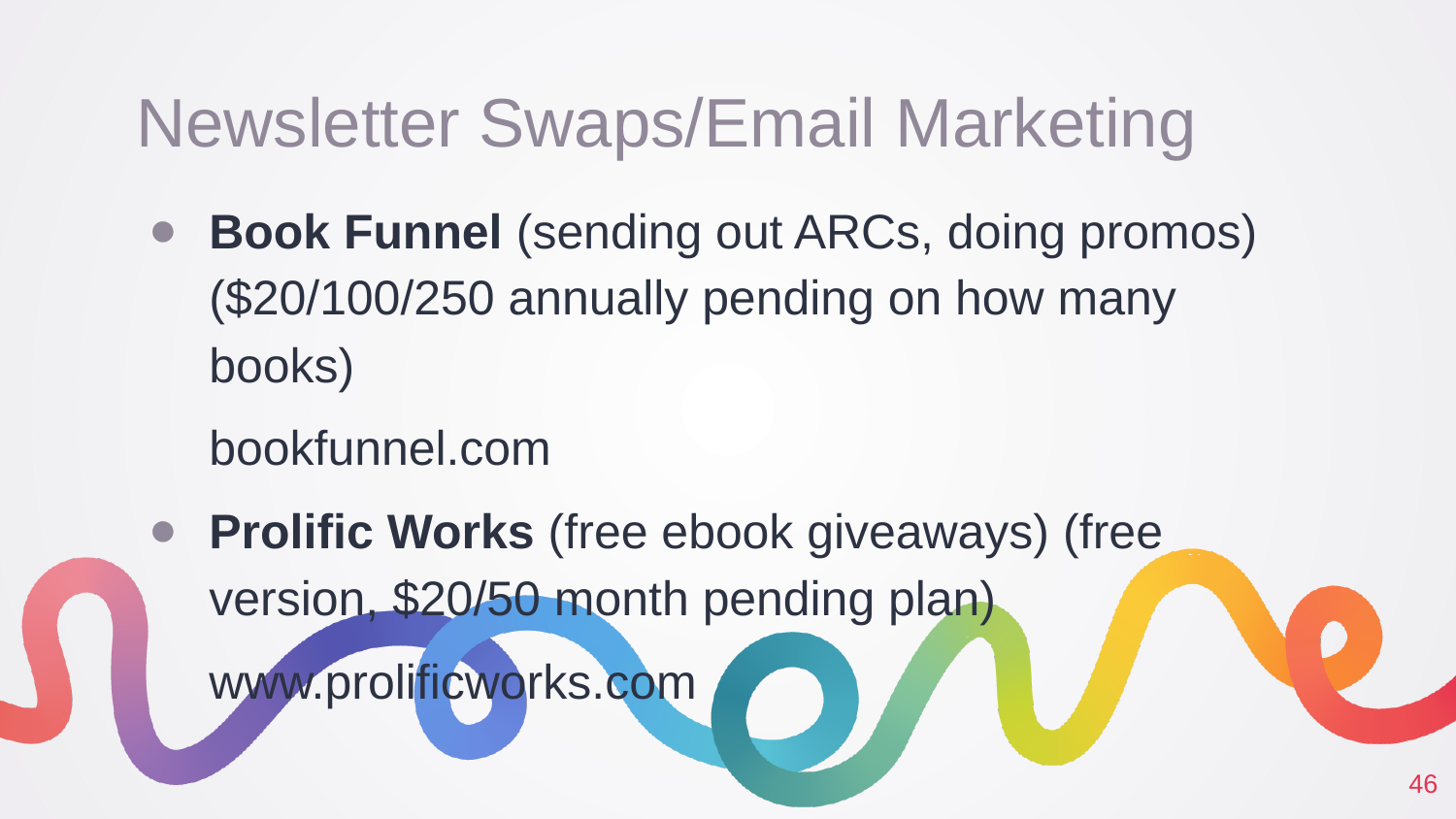

# Newsletter Swaps/Email Marketing
Book Funnel (sending out ARCs, doing promos) ($20/100/250 annually pending on how many books)
bookfunnel.com
Prolific Works (free ebook giveaways) (free version, $20/50 month pending plan)
www.prolificworks.com
46